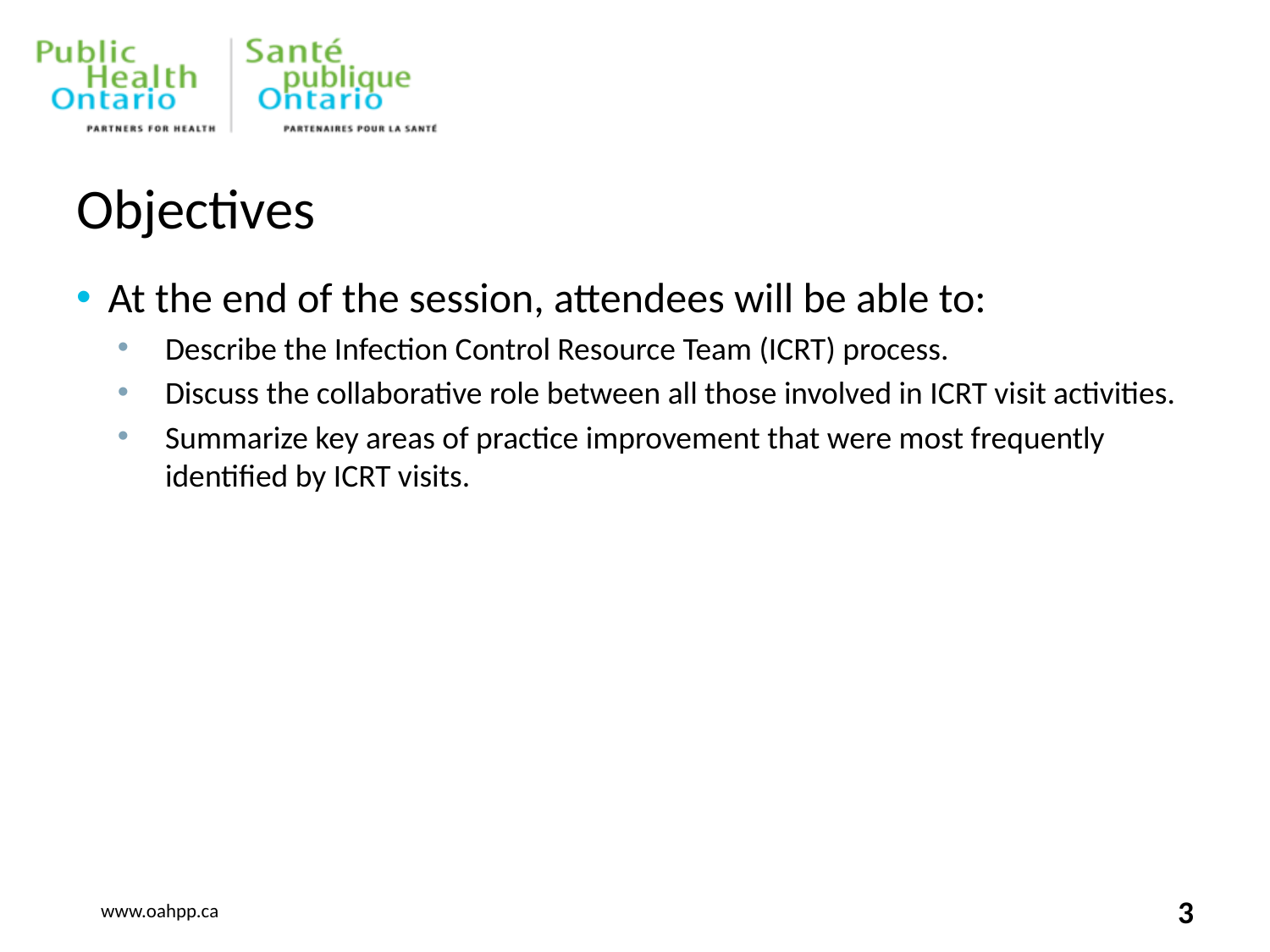

# Objectives
At the end of the session, attendees will be able to:
Describe the Infection Control Resource Team (ICRT) process.
Discuss the collaborative role between all those involved in ICRT visit activities.
Summarize key areas of practice improvement that were most frequently identified by ICRT visits.
3